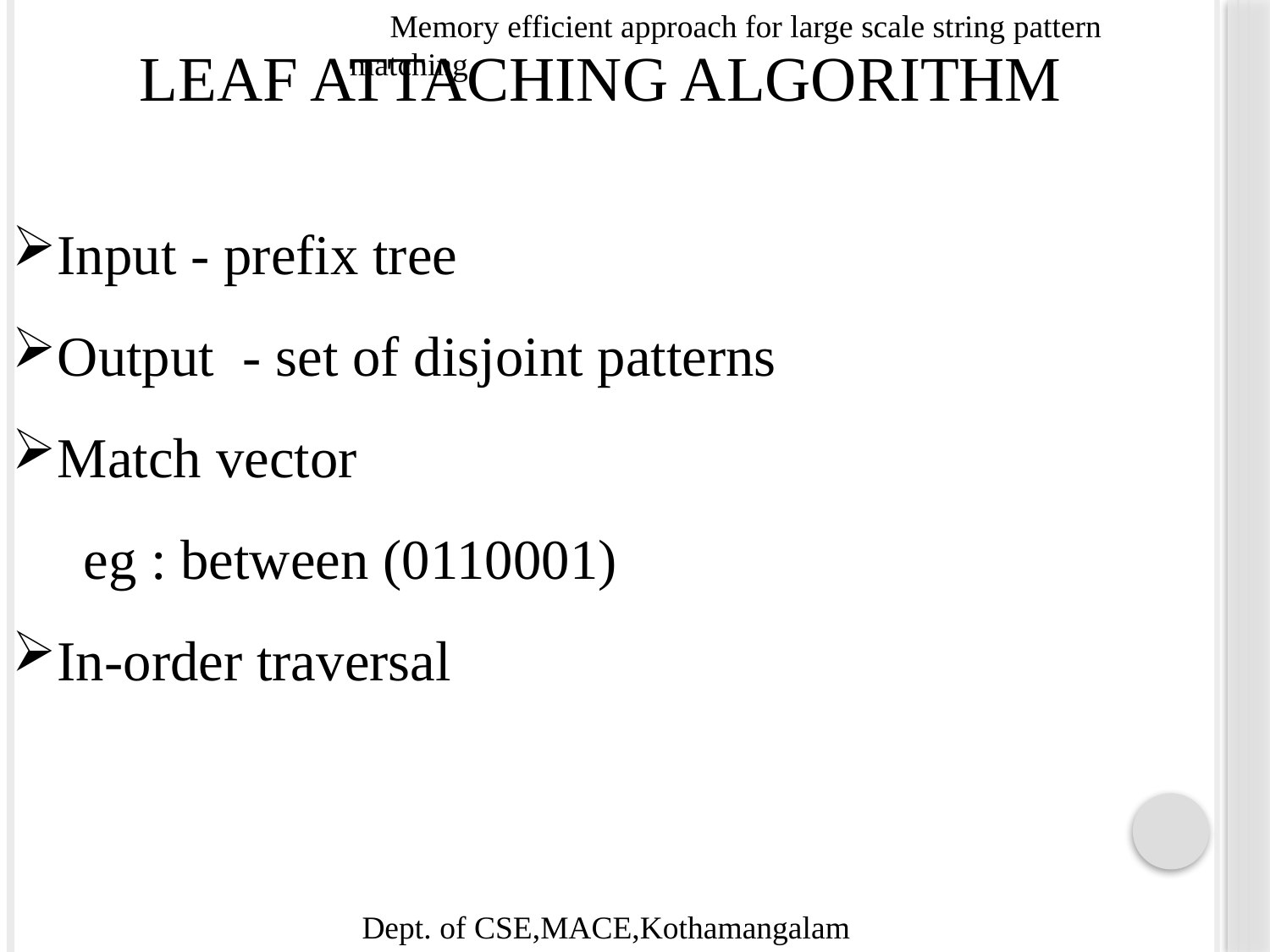

Memory efficient approach for large scale string pattern matching
      LEAF ATTACHING ALGORITHM
Input - prefix tree
Output  - set of disjoint patterns
Match vector
     eg : between (0110001)
In-order traversal

Dept. of CSE,MACE,Kothamangalam